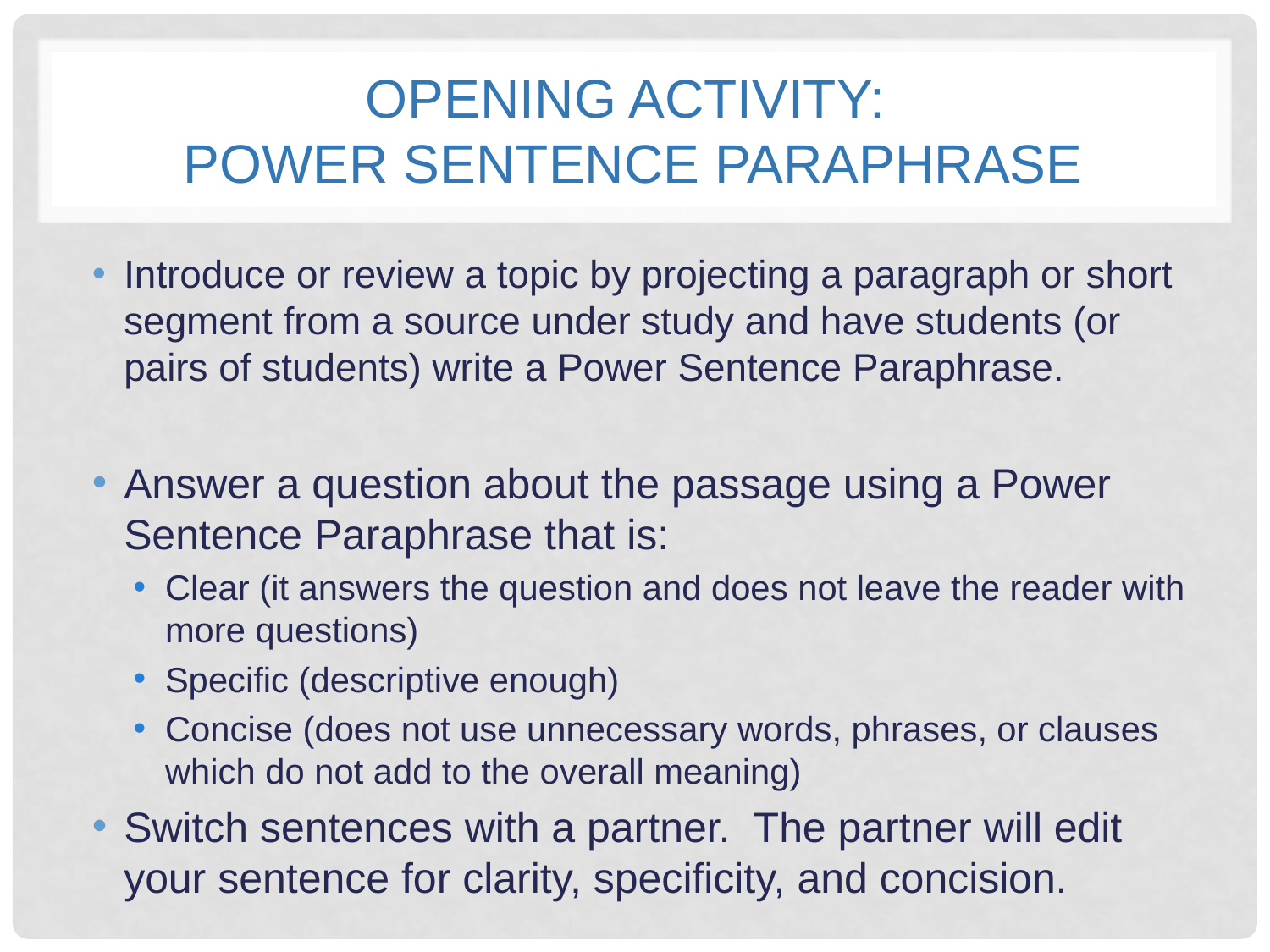

# Opening activity: Power Sentence Paraphrase
Introduce or review a topic by projecting a paragraph or short segment from a source under study and have students (or pairs of students) write a Power Sentence Paraphrase.

Answer a question about the passage using a Power Sentence Paraphrase that is:
Clear (it answers the question and does not leave the reader with more questions)
Specific (descriptive enough)
Concise (does not use unnecessary words, phrases, or clauses which do not add to the overall meaning)
Switch sentences with a partner.  The partner will edit your sentence for clarity, specificity, and concision.